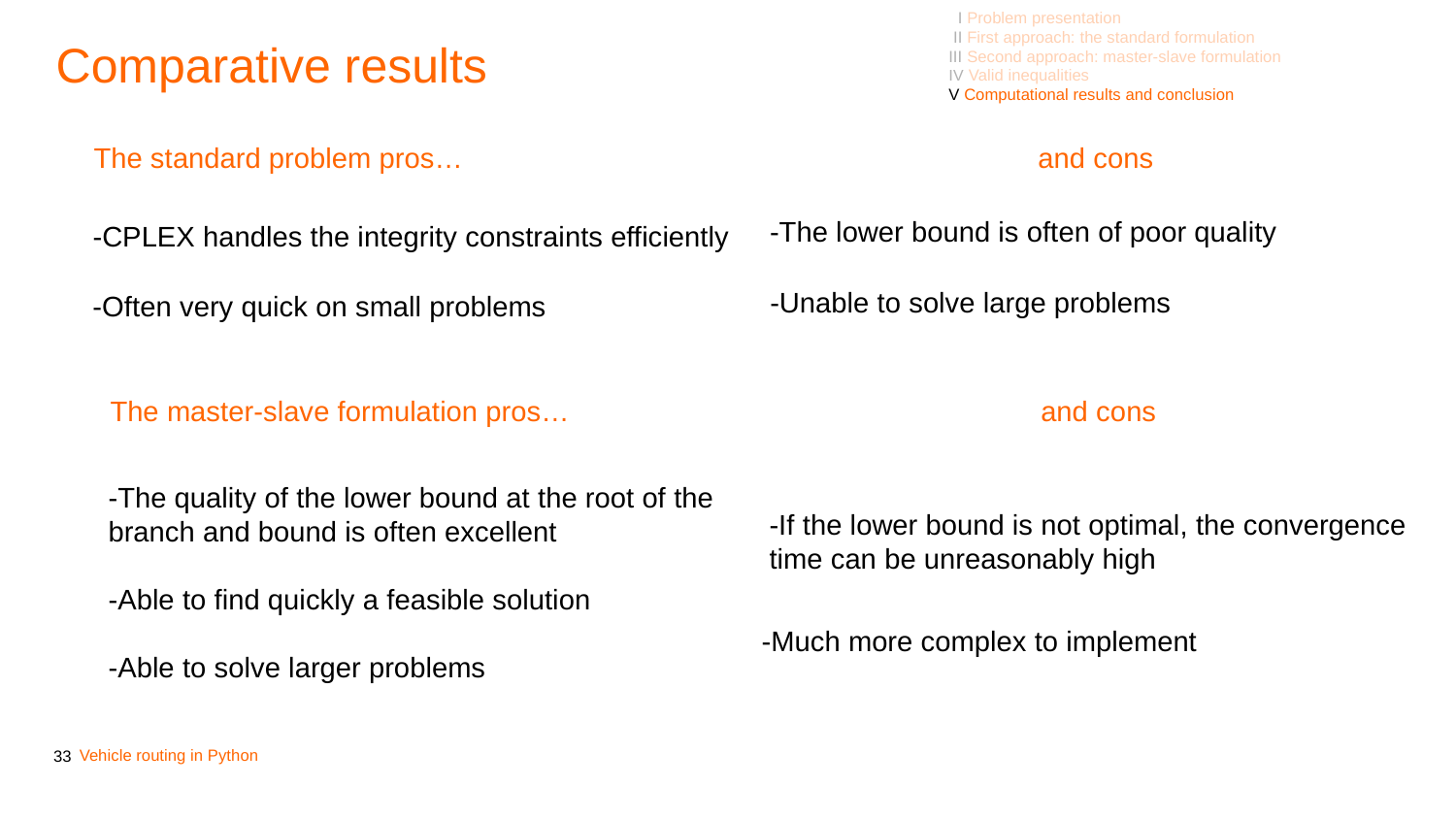

I Problem presentation
 II First approach: the standard formulation
III Second approach: master-slave formulation
IV Valid inequalities
V Computational results and conclusion
Comparative results

 The standard problem pros…                                                                        and cons
-The lower bound is often of poor quality
-CPLEX handles the integrity constraints efficiently
-Unable to solve large problems
-Often very quick on small problems
The master-slave formulation pros…                                                           and cons
-The quality of the lower bound at the root of the
branch and bound is often excellent

-Able to find quickly a feasible solution

-Able to solve larger problems
-If the lower bound is not optimal, the convergence
time can be unreasonably high
-Much more complex to implement
Vehicle routing in Python